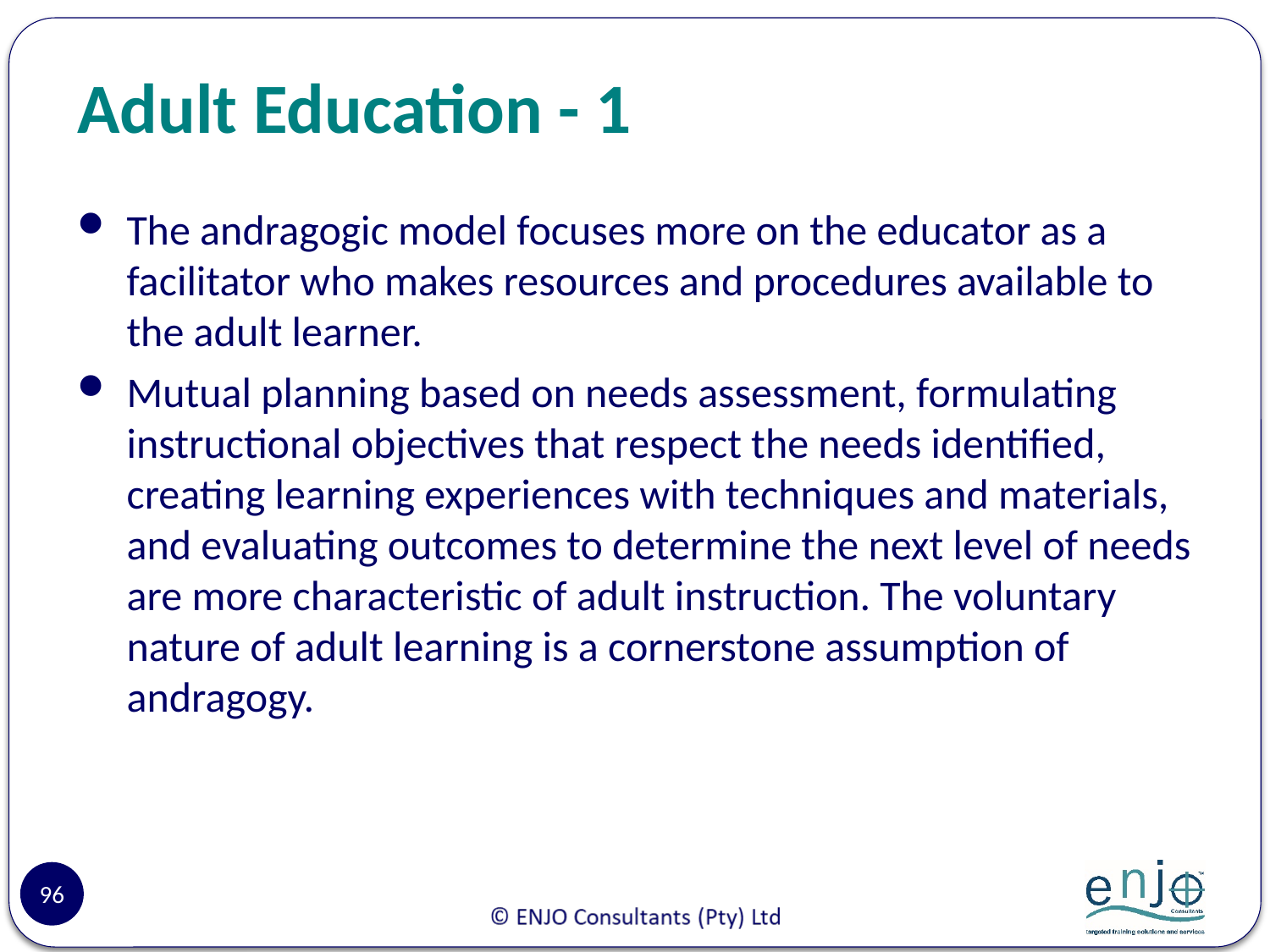

# Adult Education - 1
The andragogic model focuses more on the educator as a facilitator who makes resources and procedures available to the adult learner.
Mutual planning based on needs assessment, formulating instructional objectives that respect the needs identified, creating learning experiences with techniques and materials, and evaluating outcomes to determine the next level of needs are more characteristic of adult instruction. The voluntary nature of adult learning is a cornerstone assumption of andragogy.

96